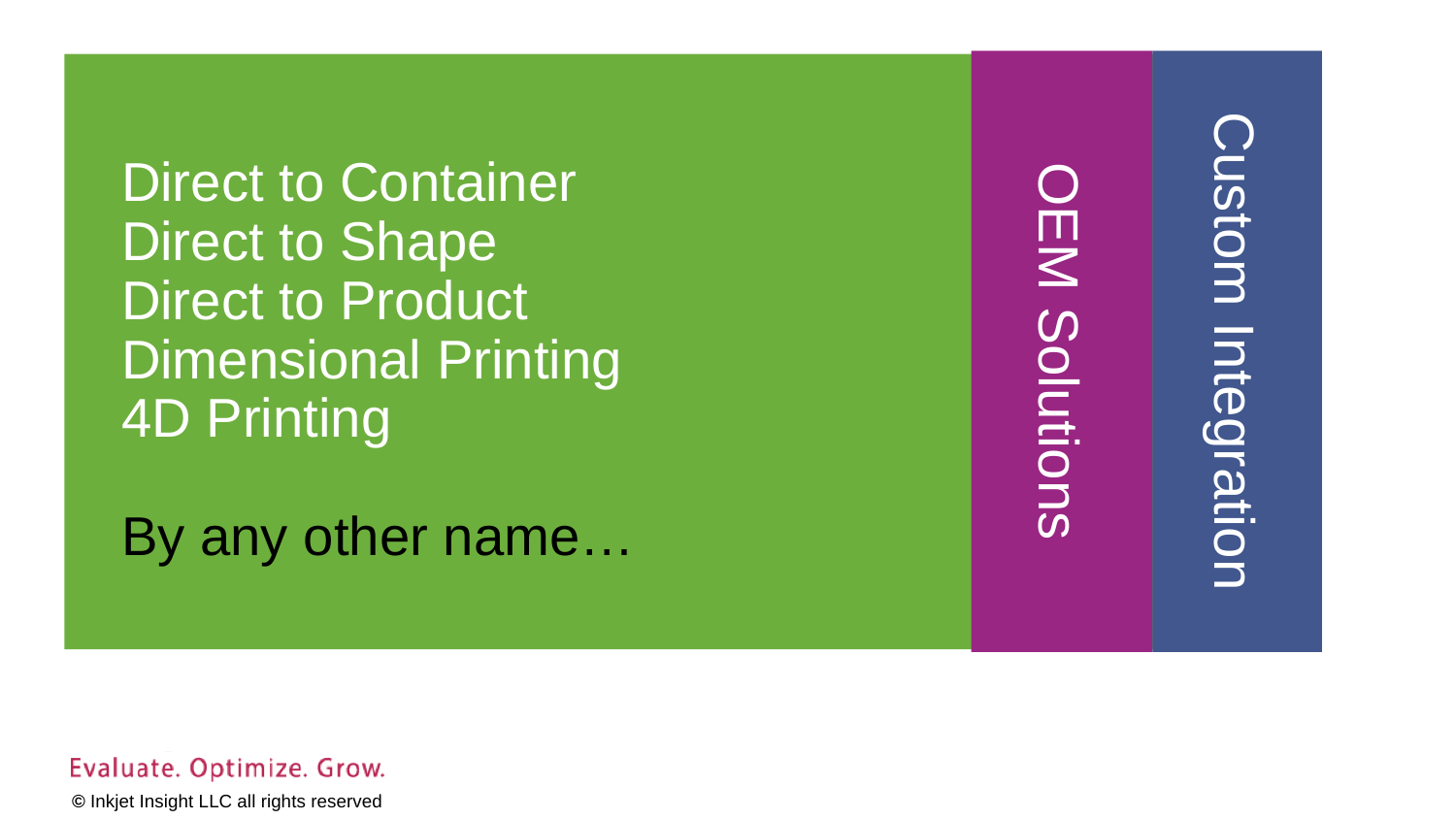

OEM Solutions
Custom Integration
# Direct to Container Direct to Shape Direct to Product Dimensional Printing 4D Printing By any other name…